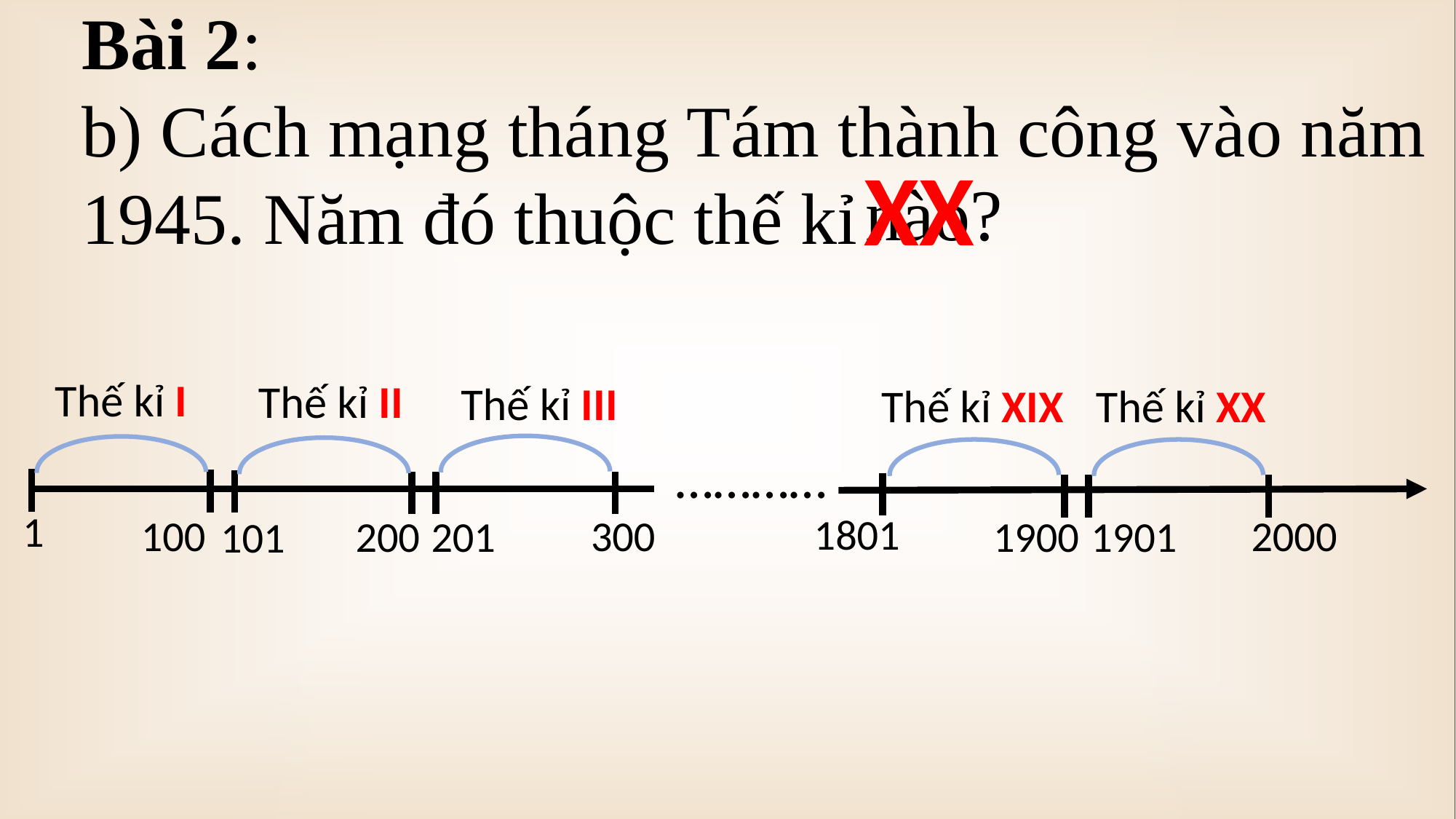

Bài 2:
b) Cách mạng tháng Tám thành công vào năm 1945. Năm đó thuộc thế kỉ
XX
nào?
Thế kỉ I
Thế kỉ II
Thế kỉ III
Thế kỉ XIX
Thế kỉ XX

…………

1
1801
2000
300
100
201
1900
1901
200
101